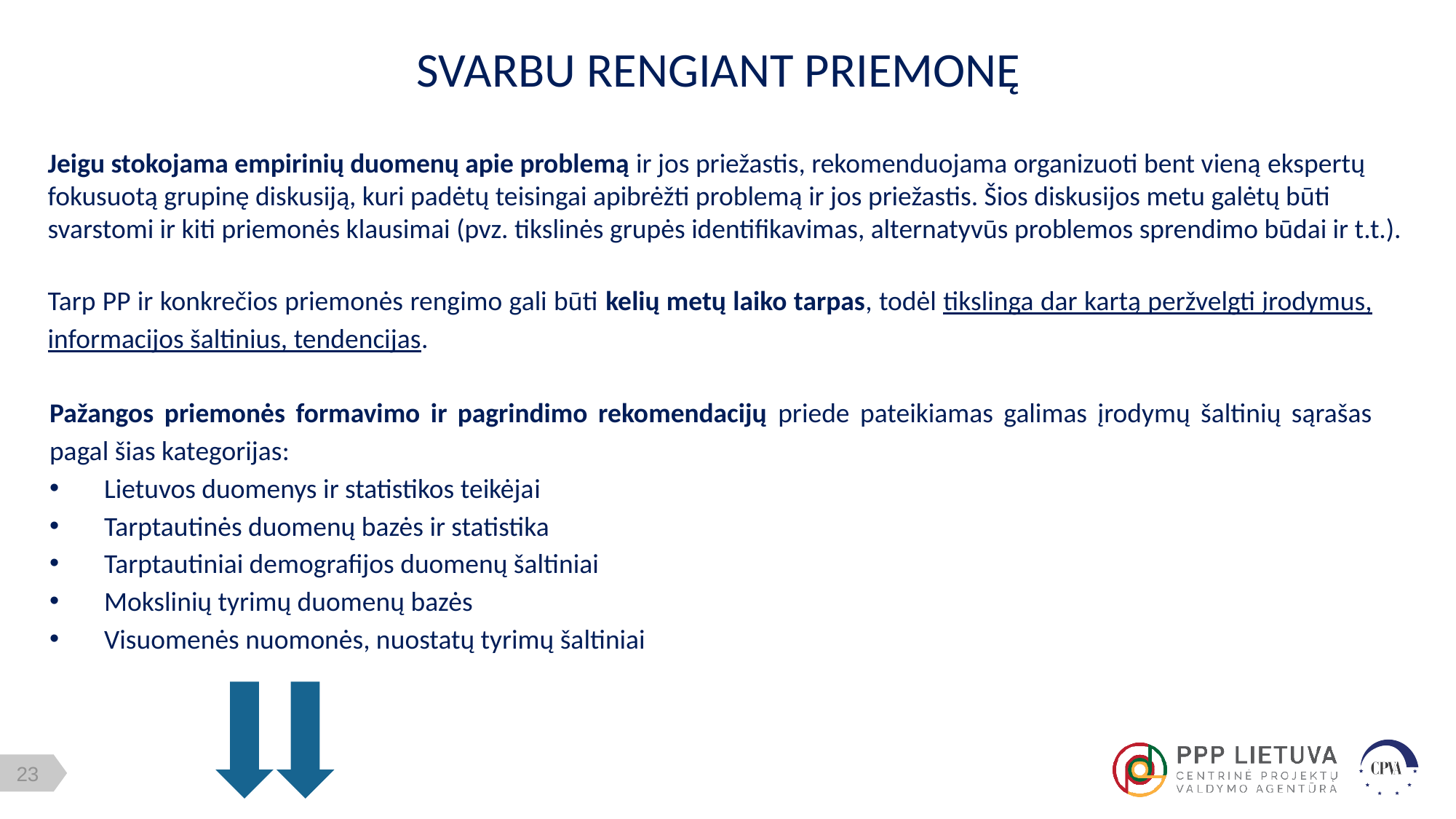

SVARBU RENGIANT PRIEMONĘ

Tarp PP ir konkrečios priemonės rengimo gali būti kelių metų laiko tarpas, todėl tikslinga dar kartą peržvelgti įrodymus, informacijos šaltinius, tendencijas.

Jeigu stokojama empirinių duomenų apie problemą ir jos priežastis, rekomenduojama organizuoti bent vieną ekspertų fokusuotą grupinę diskusiją, kuri padėtų teisingai apibrėžti problemą ir jos priežastis. Šios diskusijos metu galėtų būti svarstomi ir kiti priemonės klausimai (pvz. tikslinės grupės identifikavimas, alternatyvūs problemos sprendimo būdai ir t.t.).
Pažangos priemonės formavimo ir pagrindimo rekomendacijų priede pateikiamas galimas įrodymų šaltinių sąrašas pagal šias kategorijas:
Lietuvos duomenys ir statistikos teikėjai
Tarptautinės duomenų bazės ir statistika
Tarptautiniai demografijos duomenų šaltiniai
Mokslinių tyrimų duomenų bazės
Visuomenės nuomonės, nuostatų tyrimų šaltiniai